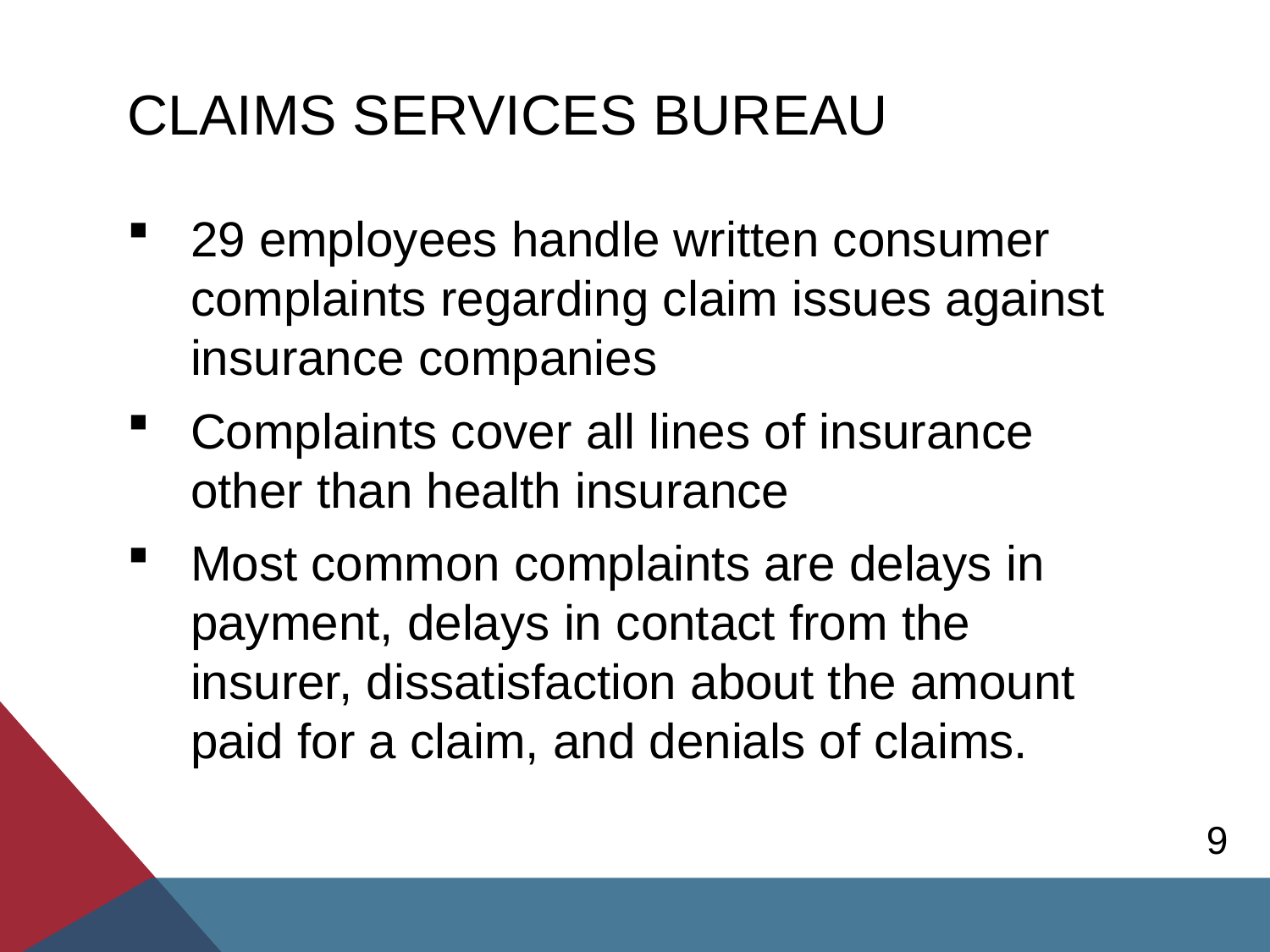

# Claims services bureau
29 employees handle written consumer complaints regarding claim issues against insurance companies
Complaints cover all lines of insurance other than health insurance
Most common complaints are delays in payment, delays in contact from the insurer, dissatisfaction about the amount paid for a claim, and denials of claims.

9